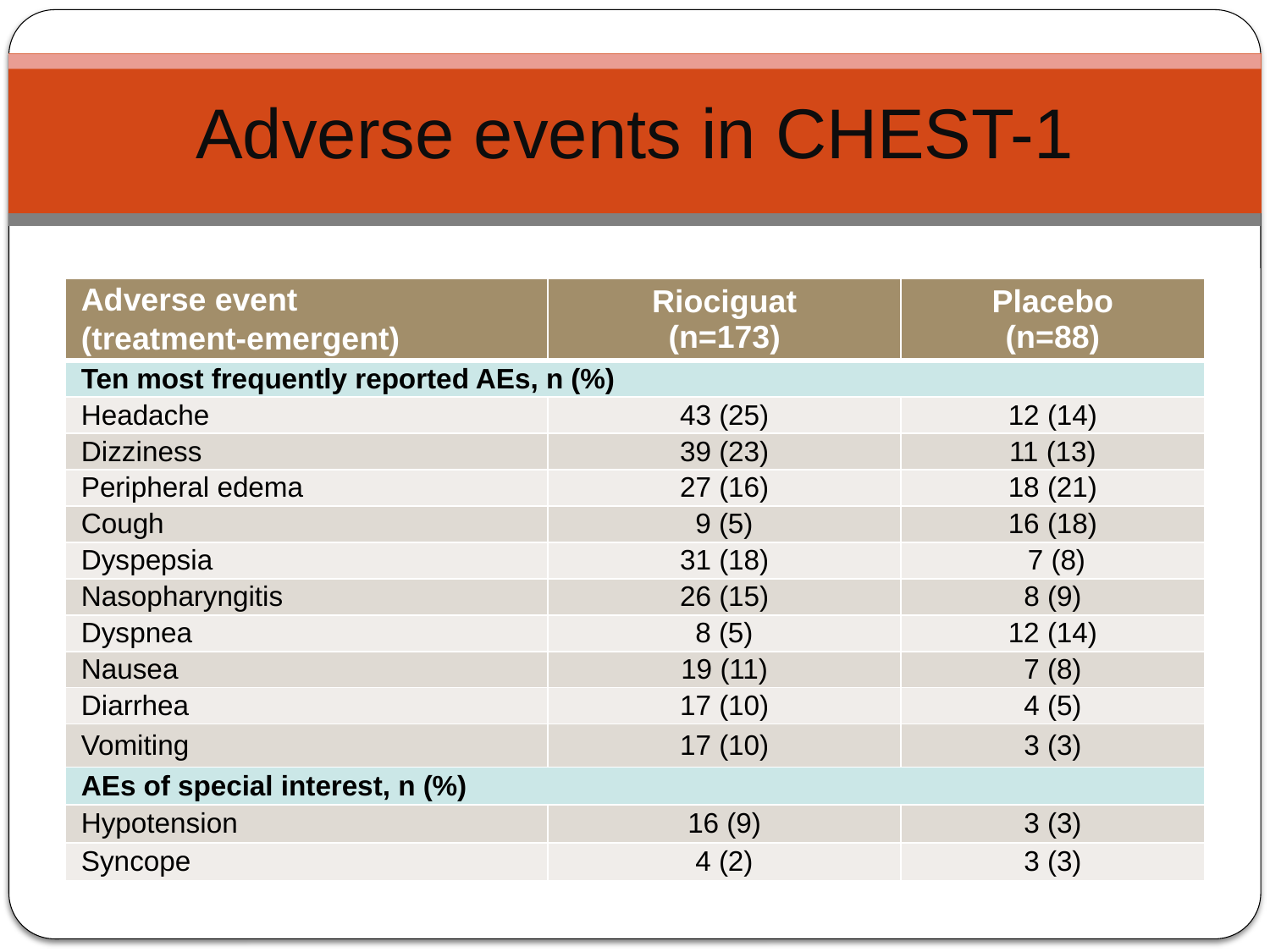

# Adverse events in CHEST-1

| Adverse event (treatment-emergent) | Riociguat (n=173) | Placebo (n=88) |
| --- | --- | --- |
| Ten most frequently reported AEs, n (%) |  |  |
| Headache | 43 (25) | 12 (14) |
| Dizziness | 39 (23) | 11 (13) |
| Peripheral edema | 27 (16) | 18 (21) |
| Cough | 9 (5) | 16 (18) |
| Dyspepsia | 31 (18) | 7 (8) |
| Nasopharyngitis | 26 (15) | 8 (9) |
| Dyspnea | 8 (5) | 12 (14) |
| Nausea | 19 (11) | 7 (8) |
| Diarrhea | 17 (10) | 4 (5) |
| Vomiting | 17 (10) | 3 (3) |
| AEs of special interest, n (%) |  |  |
| Hypotension | 16 (9) | 3 (3) |
| Syncope | 4 (2) | 3 (3) |